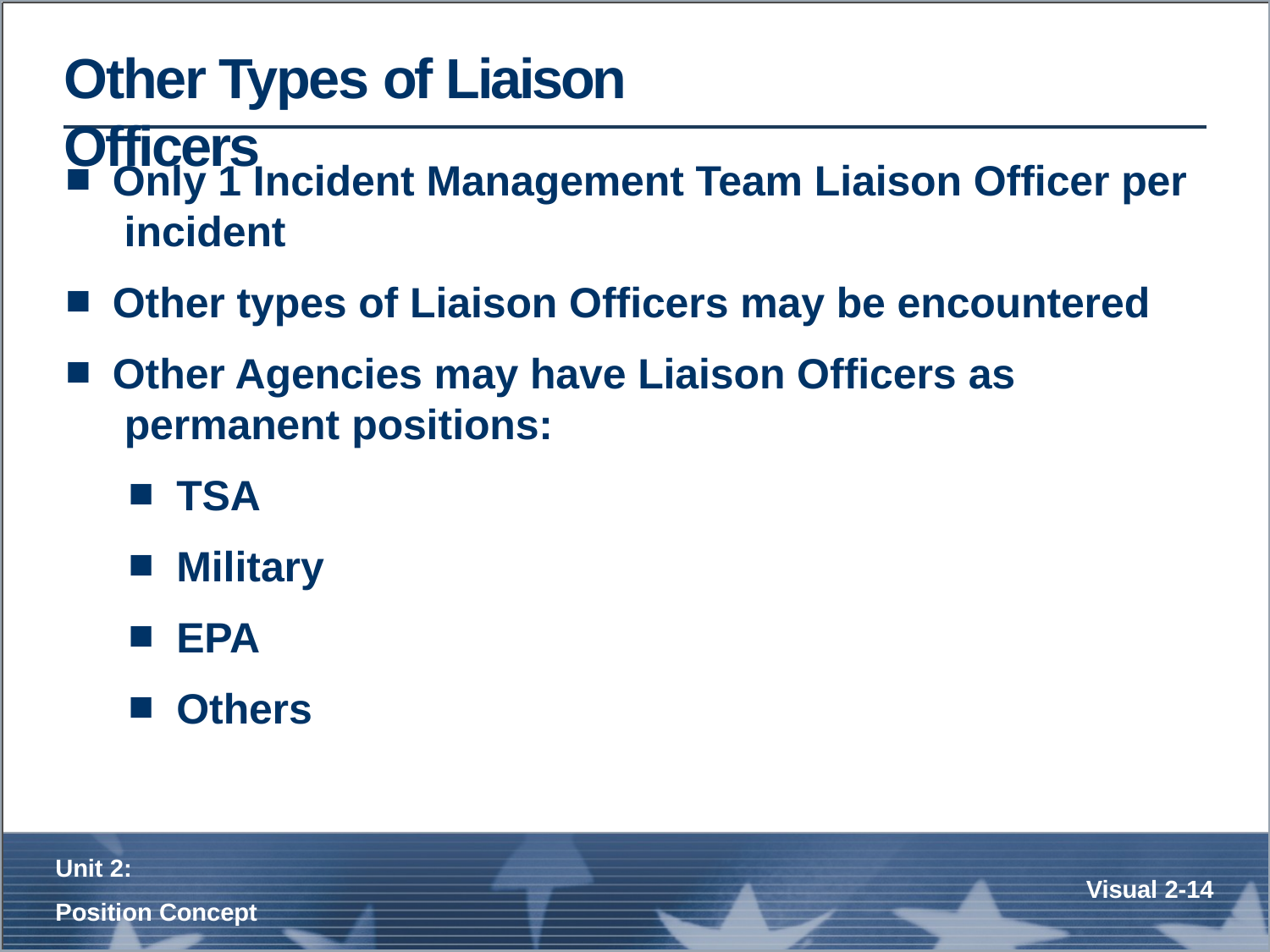

# Other Types of Liaison Officers
Only 1 Incident Management Team Liaison Officer per  incident
Other types of Liaison Officers may be encountered
Other Agencies may have Liaison Officers as  permanent positions:
TSA
Military
EPA
Others
Unit 2:
Position Concept
Visual 2-14